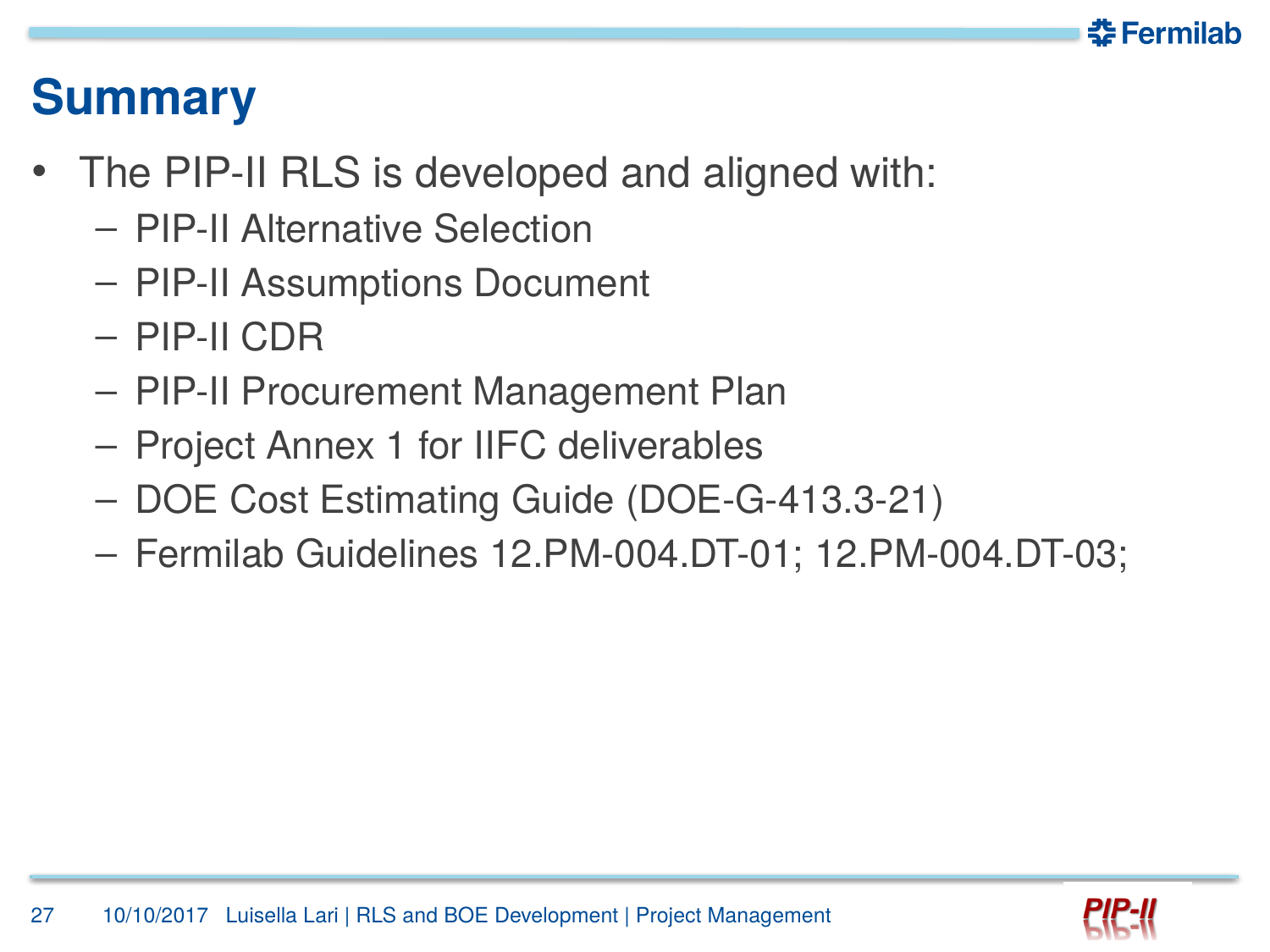

# Summary
The PIP-II RLS is developed and aligned with:
PIP-II Alternative Selection
PIP-II Assumptions Document
PIP-II CDR
PIP-II Procurement Management Plan
Project Annex 1 for IIFC deliverables
DOE Cost Estimating Guide (DOE-G-413.3-21)
Fermilab Guidelines 12.PM-004.DT-01; 12.PM-004.DT-03;

27
10/10/2017
Luisella Lari | RLS and BOE Development | Project Management